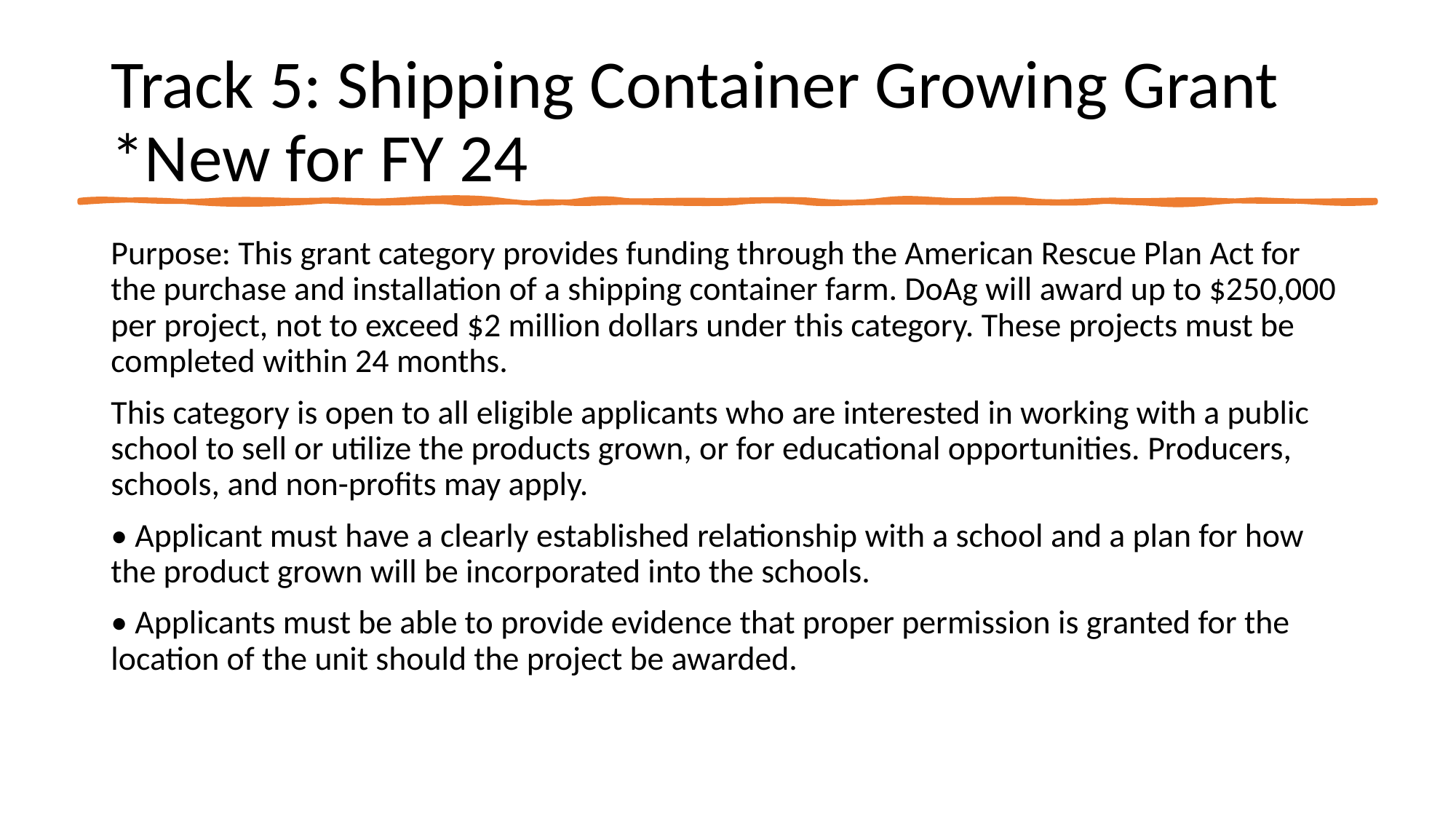

# Track 5: Shipping Container Growing Grant *New for FY 24

Purpose: This grant category provides funding through the American Rescue Plan Act for the purchase and installation of a shipping container farm. DoAg will award up to $250,000 per project, not to exceed $2 million dollars under this category. These projects must be completed within 24 months.
This category is open to all eligible applicants who are interested in working with a public school to sell or utilize the products grown, or for educational opportunities. Producers, schools, and non-profits may apply.
• Applicant must have a clearly established relationship with a school and a plan for how the product grown will be incorporated into the schools.
• Applicants must be able to provide evidence that proper permission is granted for the location of the unit should the project be awarded.